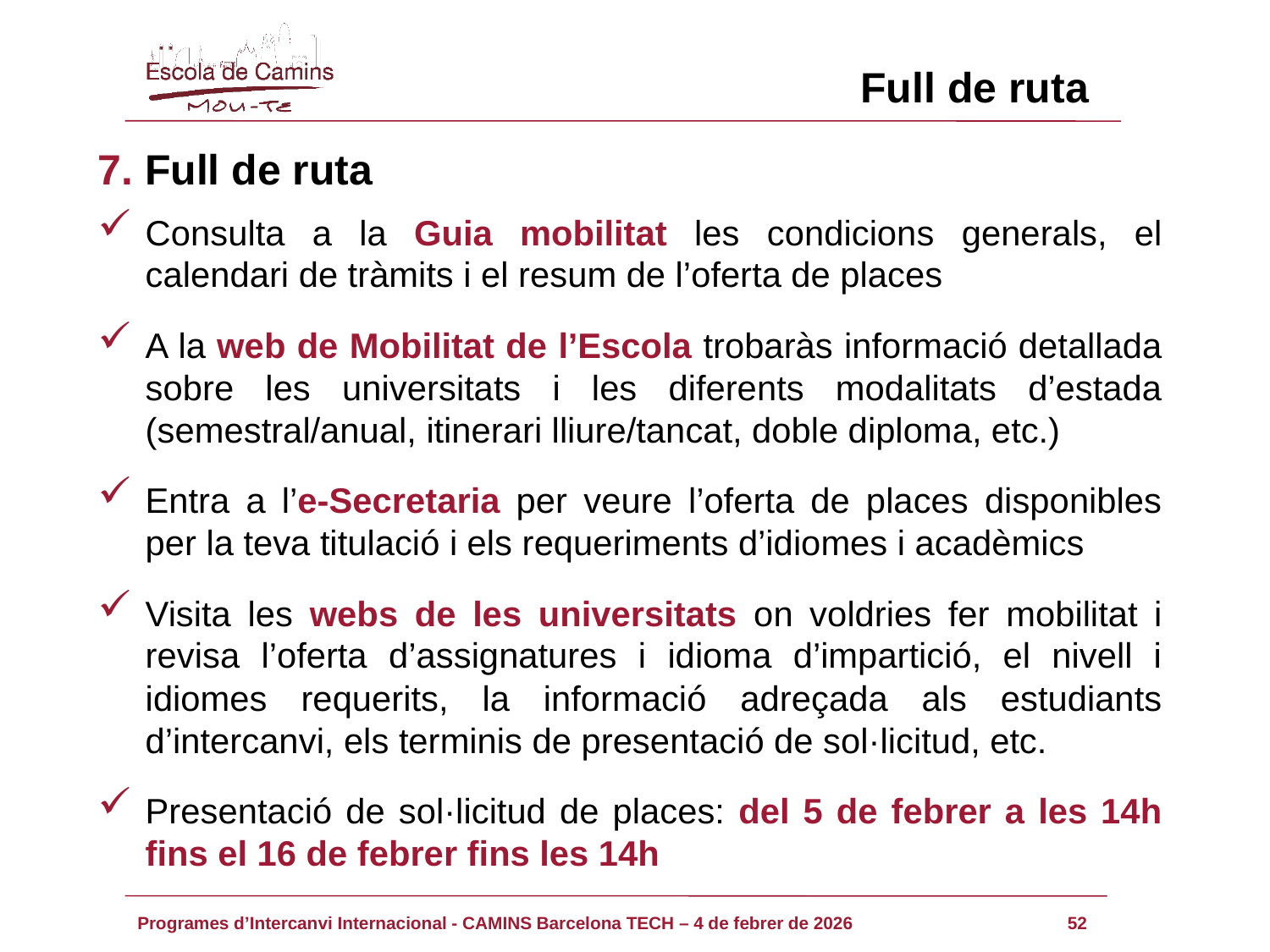

Full de ruta
7. Full de ruta

Consulta a la Guia mobilitat les condicions generals, el calendari de tràmits i el resum de l’oferta de places

A la web de Mobilitat de l’Escola trobaràs informació detallada sobre les universitats i les diferents modalitats d’estada (semestral/anual, itinerari lliure/tancat, doble diploma, etc.)

Entra a l’e-Secretaria per veure l’oferta de places disponibles per la teva titulació i els requeriments d’idiomes i acadèmics

Visita les webs de les universitats on voldries fer mobilitat i revisa l’oferta d’assignatures i idioma d’impartició, el nivell i idiomes requerits, la informació adreçada als estudiants d’intercanvi, els terminis de presentació de sol·licitud, etc.

Presentació de sol·licitud de places: del 5 de febrer a les 14h fins el 16 de febrer fins les 14h

52
Programes d’Intercanvi Internacional - CAMINS Barcelona TECH – 4 de febrer de 2026